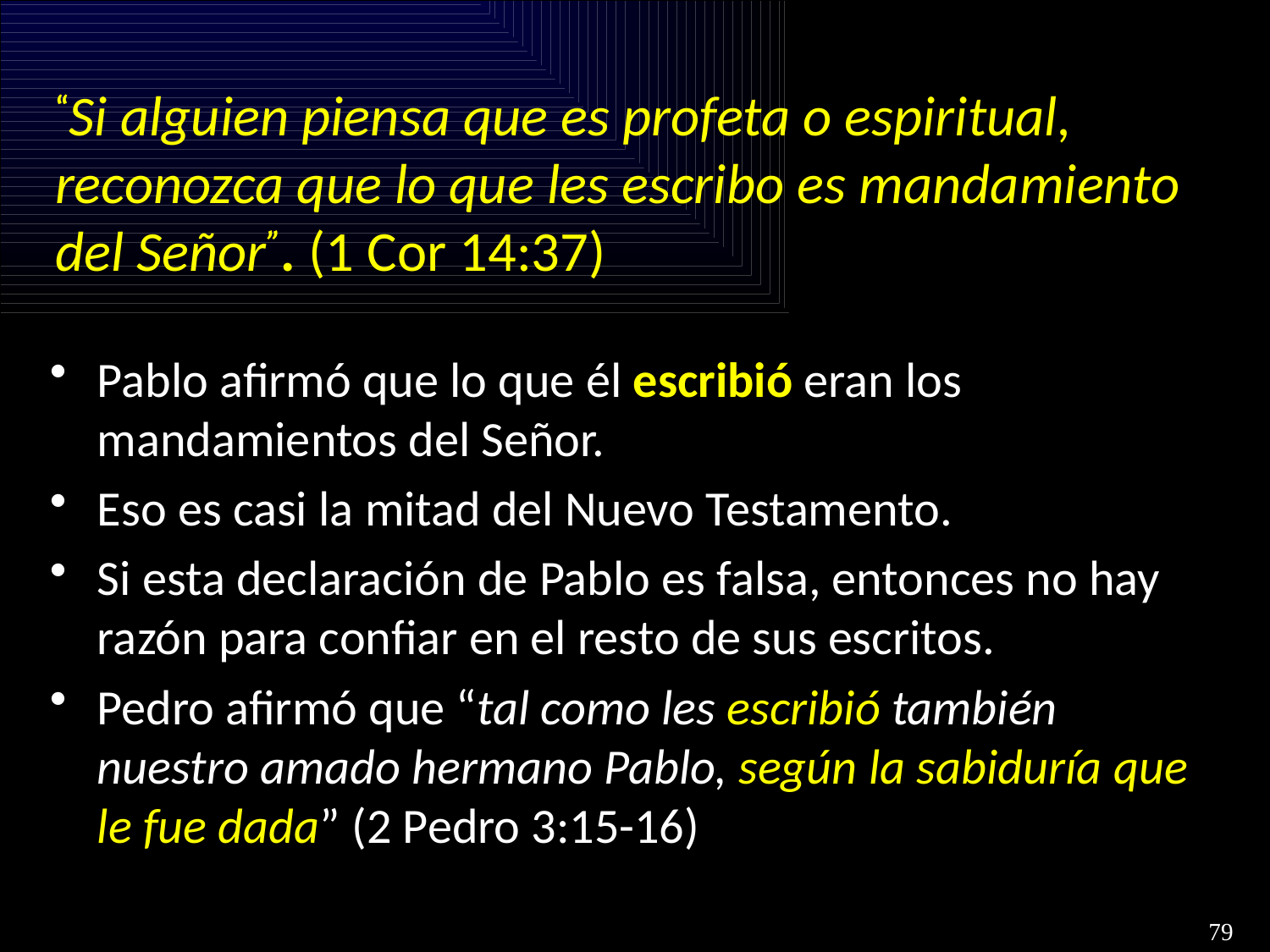

# “Si alguien piensa que es profeta o espiritual, reconozca que lo que les escribo es mandamiento del Señor”. (1 Cor 14:37)
Pablo afirmó que lo que él escribió eran los mandamientos del Señor.
Eso es casi la mitad del Nuevo Testamento.
Si esta declaración de Pablo es falsa, entonces no hay razón para confiar en el resto de sus escritos.
Pedro afirmó que “tal como les escribió también nuestro amado hermano Pablo, según la sabiduría que le fue dada” (2 Pedro 3:15-16)
79